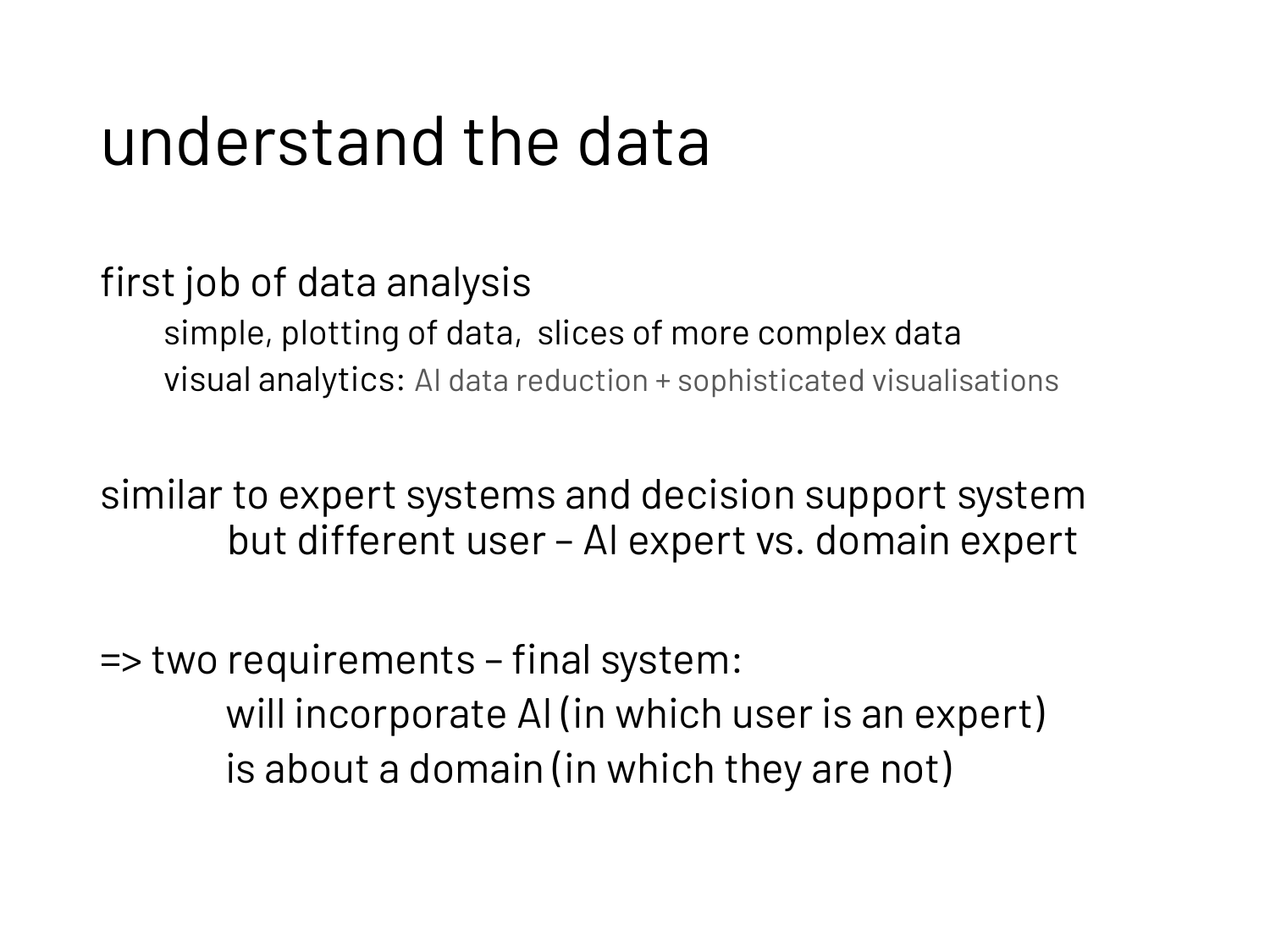

# understand the data
first job of data analysis
simple, plotting of data,  slices of more complex data
visual analytics: AI data reduction + sophisticated visualisations

similar to expert systems and decision support system
	but different user – AI expert vs. domain expert

=> two requirements – final system:
will incorporate AI (in which user is an expert)
is about a domain (in which they are not)